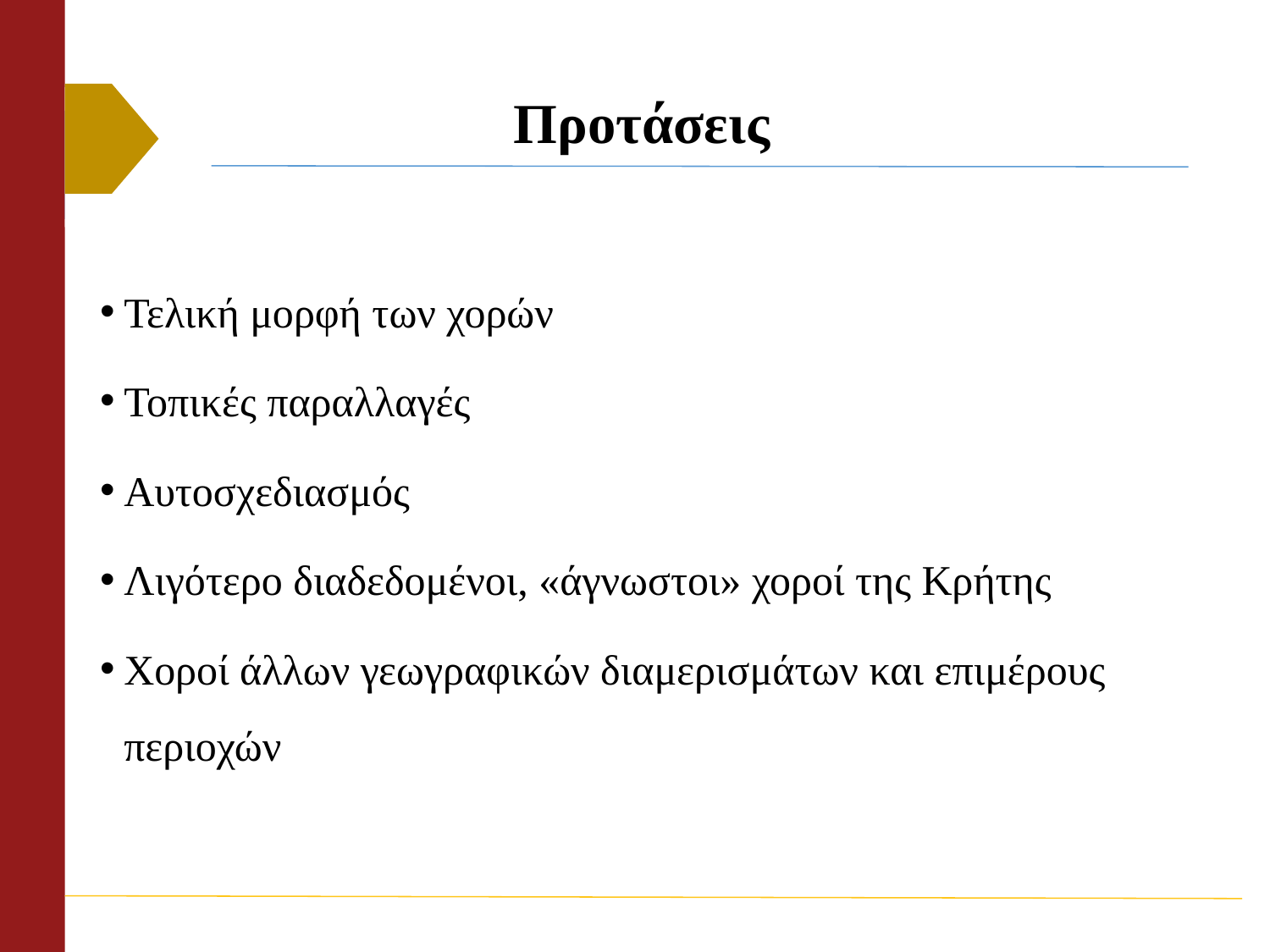

# Προτάσεις
Τελική μορφή των χορών
Τοπικές παραλλαγές
Αυτοσχεδιασμός
Λιγότερο διαδεδομένοι, «άγνωστοι» χοροί της Κρήτης
Χοροί άλλων γεωγραφικών διαμερισμάτων και επιμέρους περιοχών